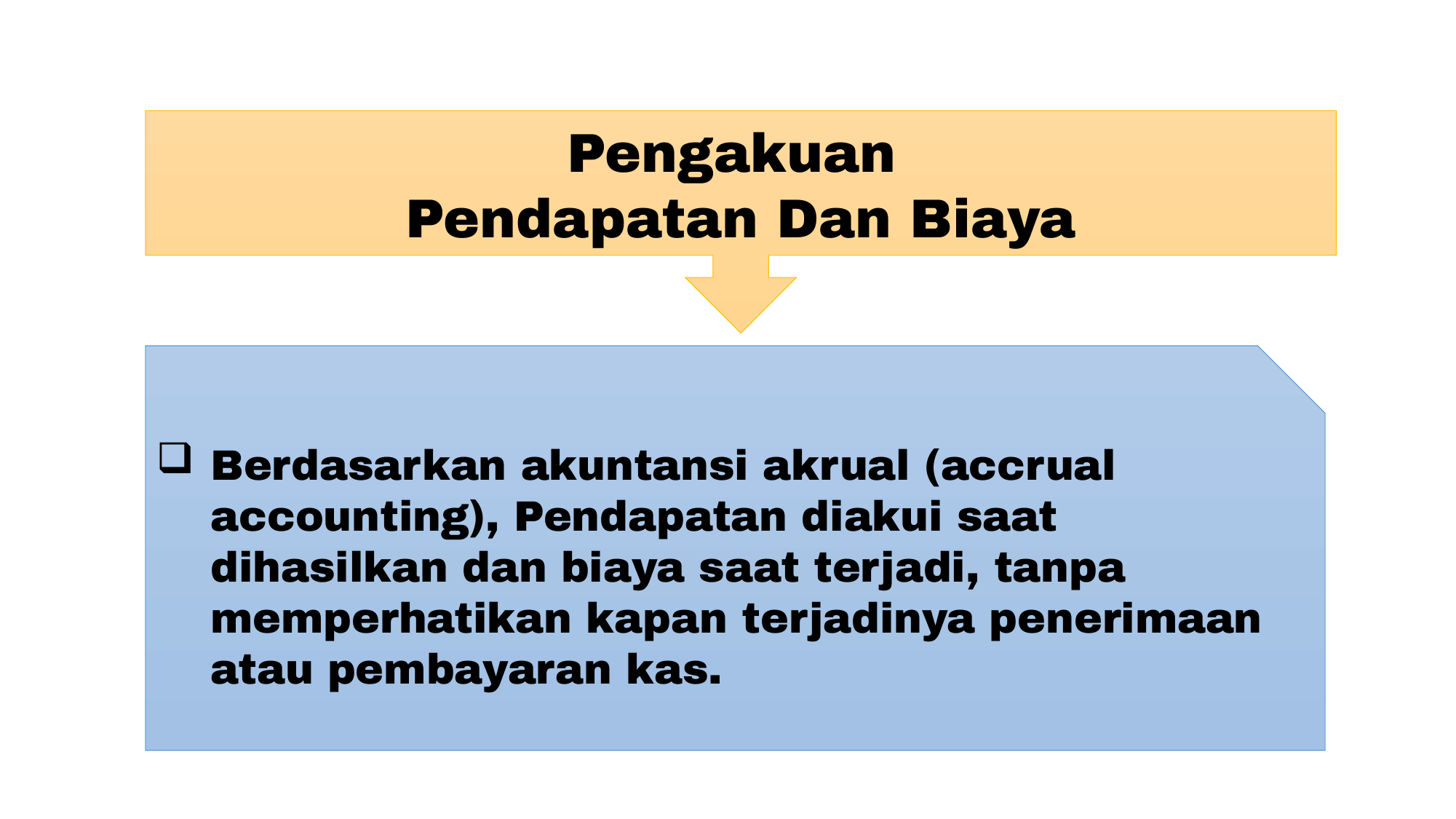

Pengakuan
Pendapatan Dan Biaya
Berdasarkan akuntansi akrual (accrual accounting), Pendapatan diakui saat dihasilkan dan biaya saat terjadi, tanpa memperhatikan kapan terjadinya penerimaan atau pembayaran kas.